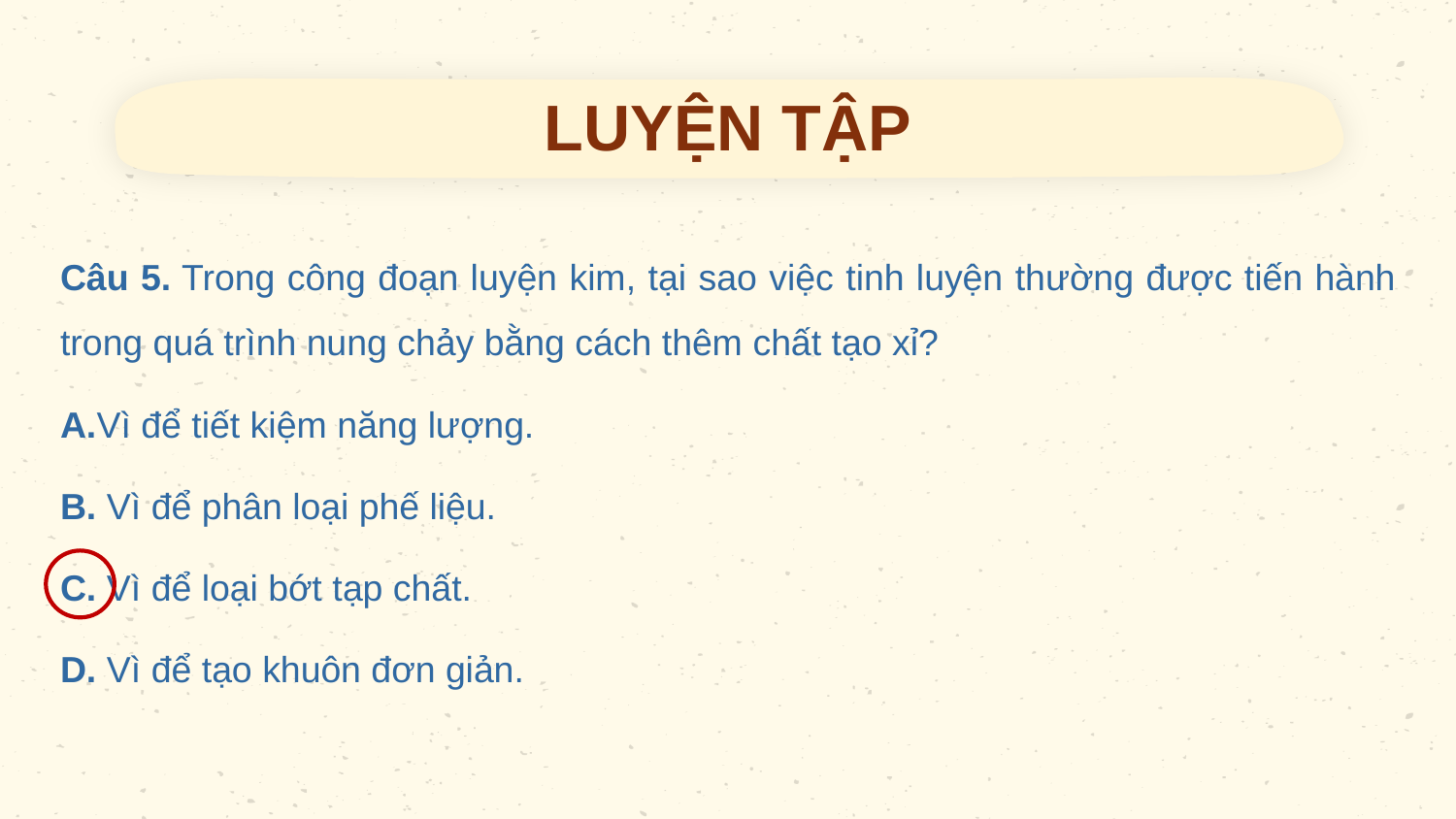

# LUYỆN TẬP
Câu 5. Trong công đoạn luyện kim, tại sao việc tinh luyện thường được tiến hành trong quá trình nung chảy bằng cách thêm chất tạo xỉ?
A.Vì để tiết kiệm năng lượng.
B. Vì để phân loại phế liệu.
C. Vì để loại bớt tạp chất.
D. Vì để tạo khuôn đơn giản.